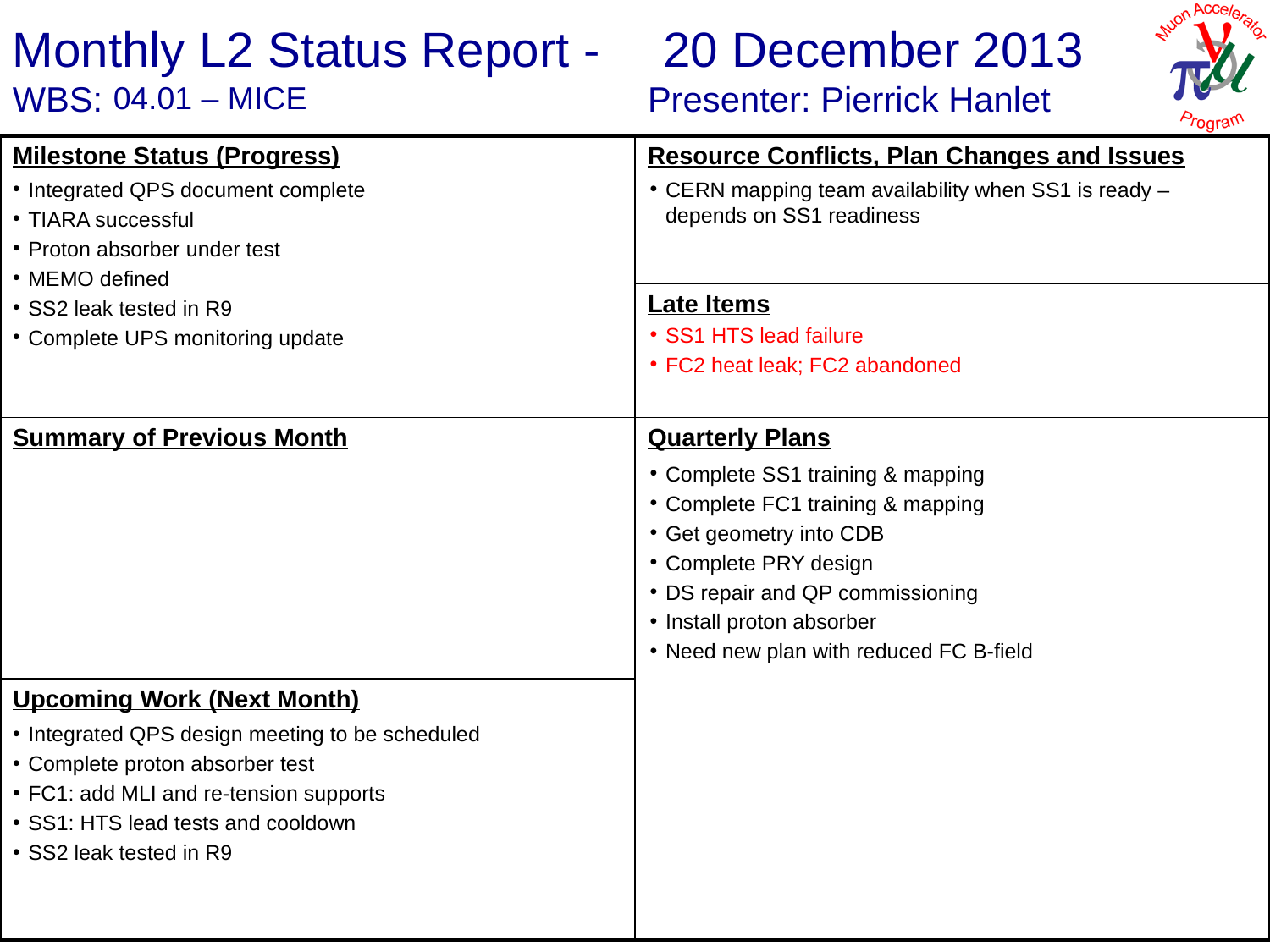

20 December 2013
Pierrick Hanlet
04.01 – MICE
Integrated QPS document complete
TIARA successful
Proton absorber under test
MEMO defined
SS2 leak tested in R9
Complete UPS monitoring update
CERN mapping team availability when SS1 is ready – depends on SS1 readiness
SS1 HTS lead failure
FC2 heat leak; FC2 abandoned

Complete SS1 training & mapping
Complete FC1 training & mapping
Get geometry into CDB
Complete PRY design
DS repair and QP commissioning
Install proton absorber
Need new plan with reduced FC B-field
Integrated QPS design meeting to be scheduled
Complete proton absorber test
FC1: add MLI and re-tension supports
SS1: HTS lead tests and cooldown
SS2 leak tested in R9